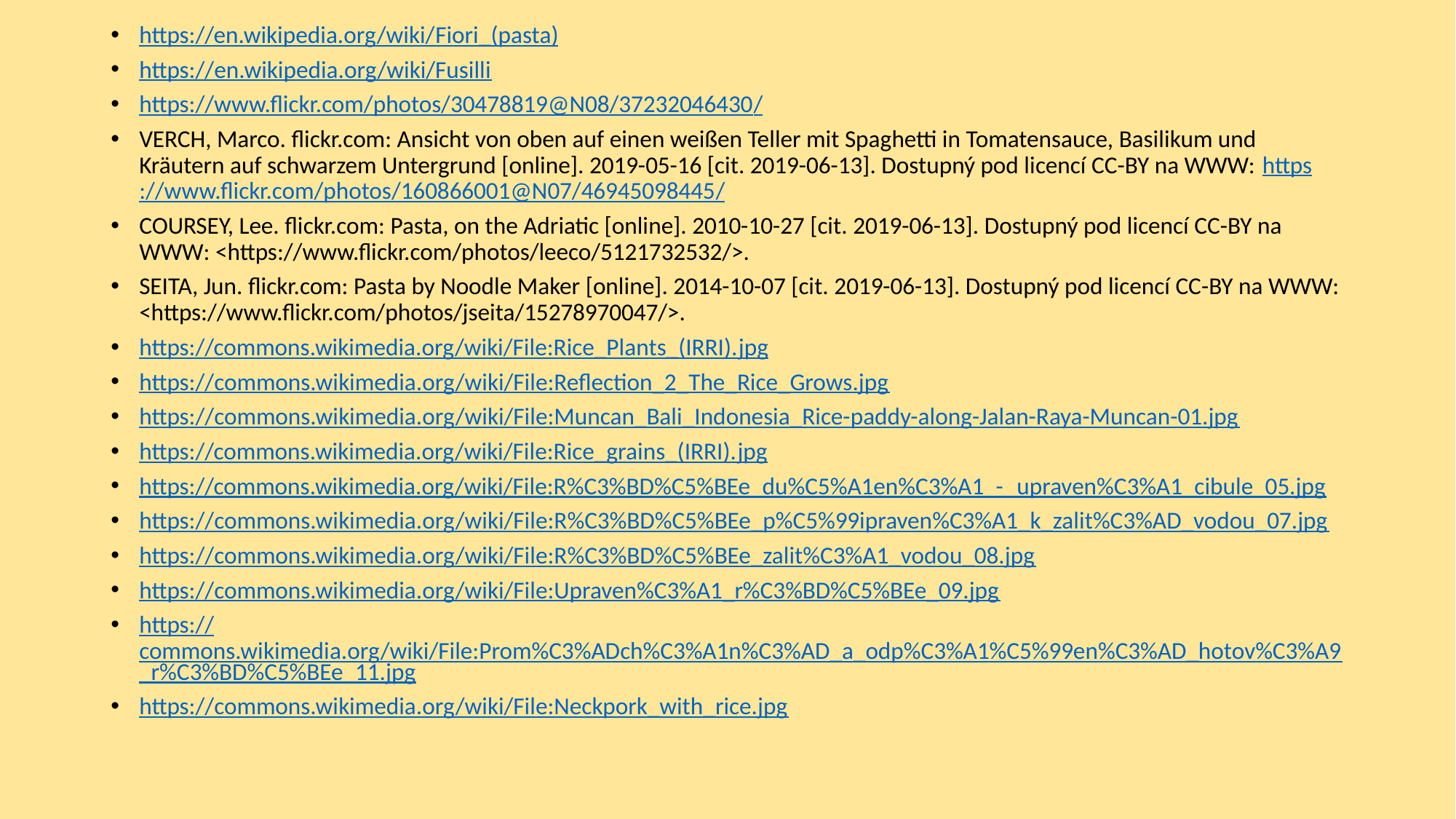

https://en.wikipedia.org/wiki/Fiori_(pasta)
https://en.wikipedia.org/wiki/Fusilli
https://www.flickr.com/photos/30478819@N08/37232046430/
VERCH, Marco. flickr.com: Ansicht von oben auf einen weißen Teller mit Spaghetti in Tomatensauce, Basilikum und Kräutern auf schwarzem Untergrund [online]. 2019-05-16 [cit. 2019-06-13]. Dostupný pod licencí CC-BY na WWW: https://www.flickr.com/photos/160866001@N07/46945098445/
COURSEY, Lee. flickr.com: Pasta, on the Adriatic [online]. 2010-10-27 [cit. 2019-06-13]. Dostupný pod licencí CC-BY na WWW: <https://www.flickr.com/photos/leeco/5121732532/>.
SEITA, Jun. flickr.com: Pasta by Noodle Maker [online]. 2014-10-07 [cit. 2019-06-13]. Dostupný pod licencí CC-BY na WWW: <https://www.flickr.com/photos/jseita/15278970047/>.
https://commons.wikimedia.org/wiki/File:Rice_Plants_(IRRI).jpg
https://commons.wikimedia.org/wiki/File:Reflection_2_The_Rice_Grows.jpg
https://commons.wikimedia.org/wiki/File:Muncan_Bali_Indonesia_Rice-paddy-along-Jalan-Raya-Muncan-01.jpg
https://commons.wikimedia.org/wiki/File:Rice_grains_(IRRI).jpg
https://commons.wikimedia.org/wiki/File:R%C3%BD%C5%BEe_du%C5%A1en%C3%A1_-_upraven%C3%A1_cibule_05.jpg
https://commons.wikimedia.org/wiki/File:R%C3%BD%C5%BEe_p%C5%99ipraven%C3%A1_k_zalit%C3%AD_vodou_07.jpg
https://commons.wikimedia.org/wiki/File:R%C3%BD%C5%BEe_zalit%C3%A1_vodou_08.jpg
https://commons.wikimedia.org/wiki/File:Upraven%C3%A1_r%C3%BD%C5%BEe_09.jpg
https://commons.wikimedia.org/wiki/File:Prom%C3%ADch%C3%A1n%C3%AD_a_odp%C3%A1%C5%99en%C3%AD_hotov%C3%A9_r%C3%BD%C5%BEe_11.jpg
https://commons.wikimedia.org/wiki/File:Neckpork_with_rice.jpg